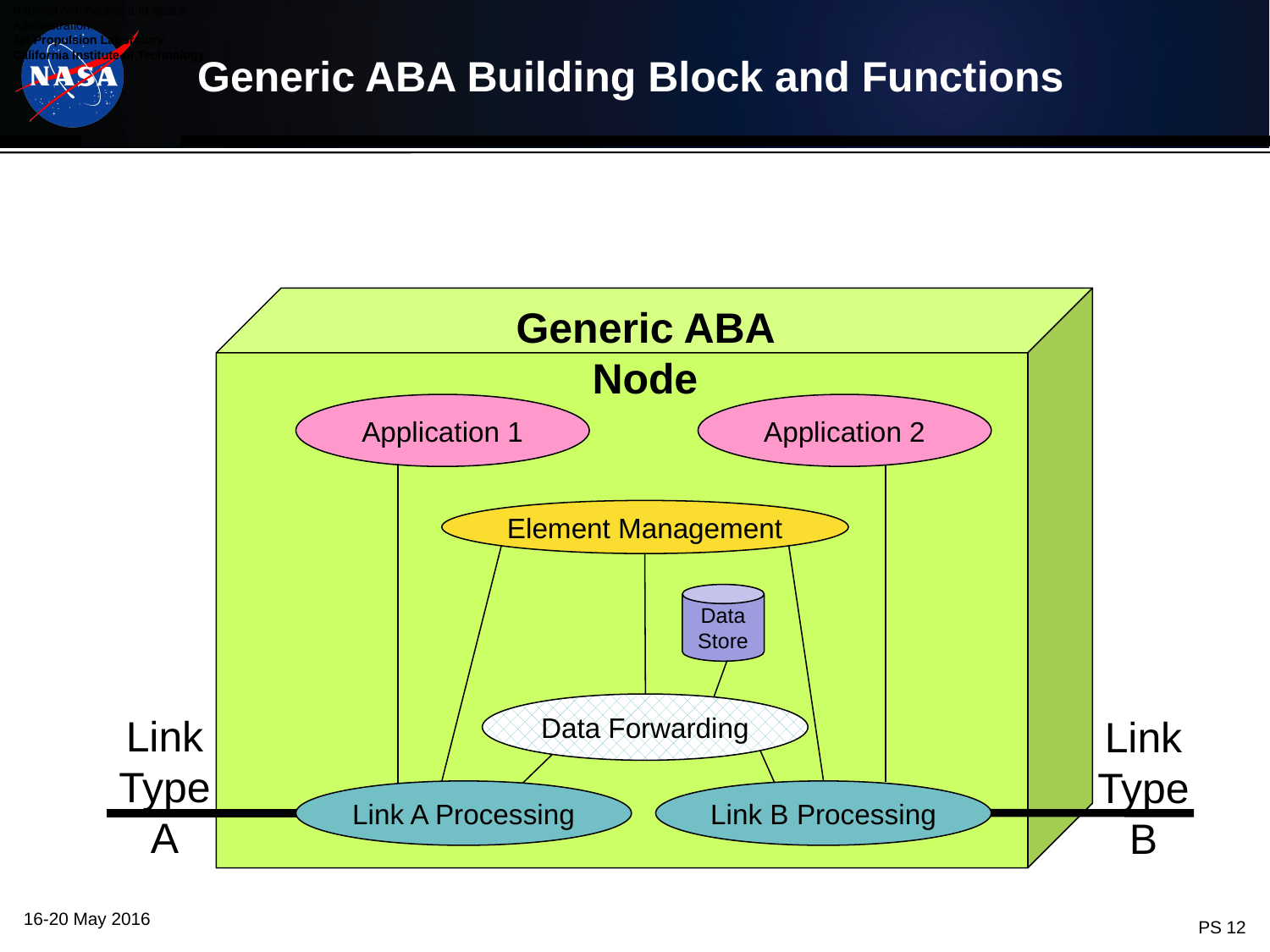

# Generic ABA Building Block and Functions

Generic ABA Node
Application 1
Application 2
Element Management
Data
Store
Data Forwarding
Link Type A
Link Type B
Link A Processing
Link B Processing
16-20 May 2016